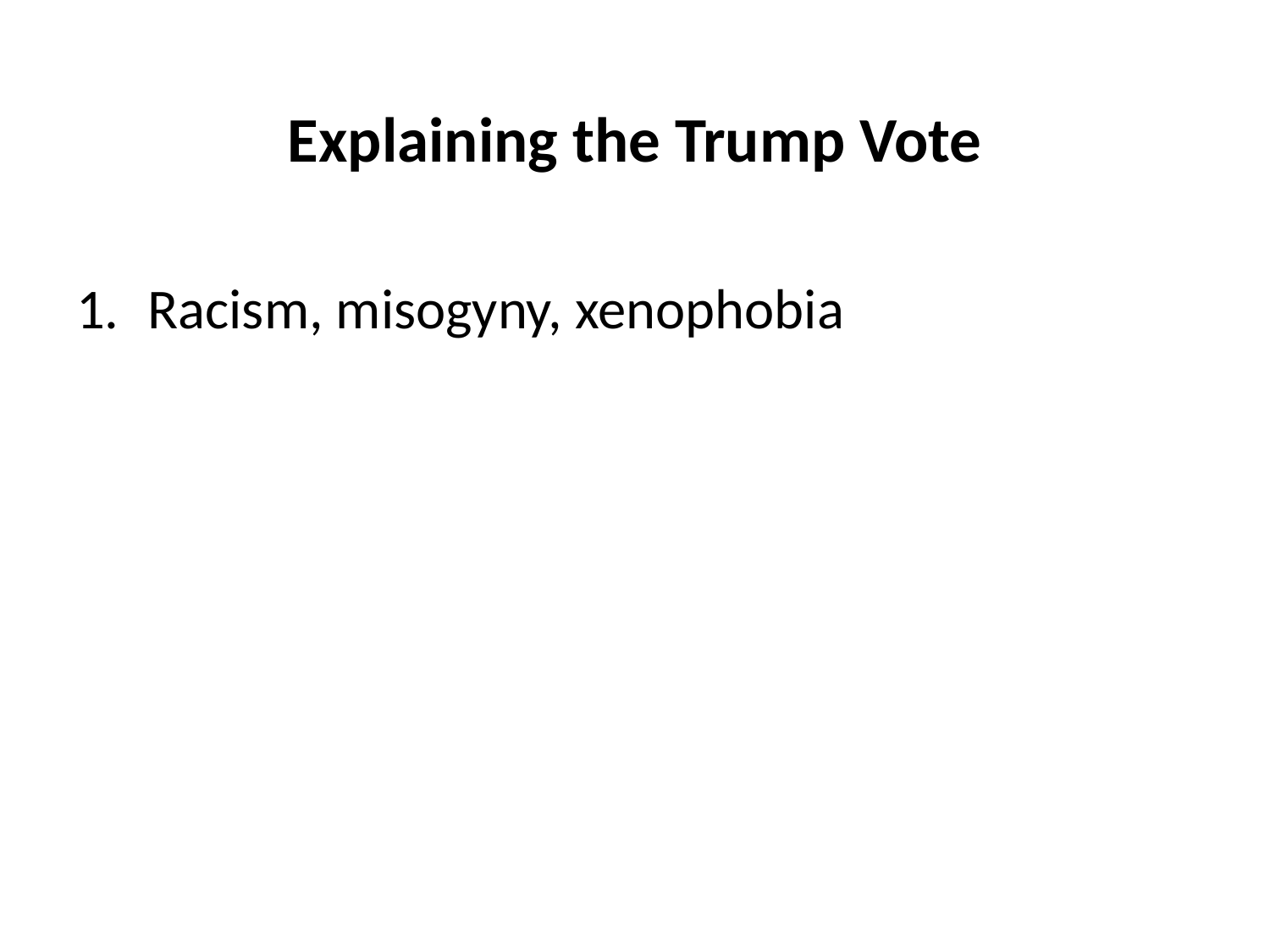

# Explaining the Trump Vote
Racism, misogyny, xenophobia